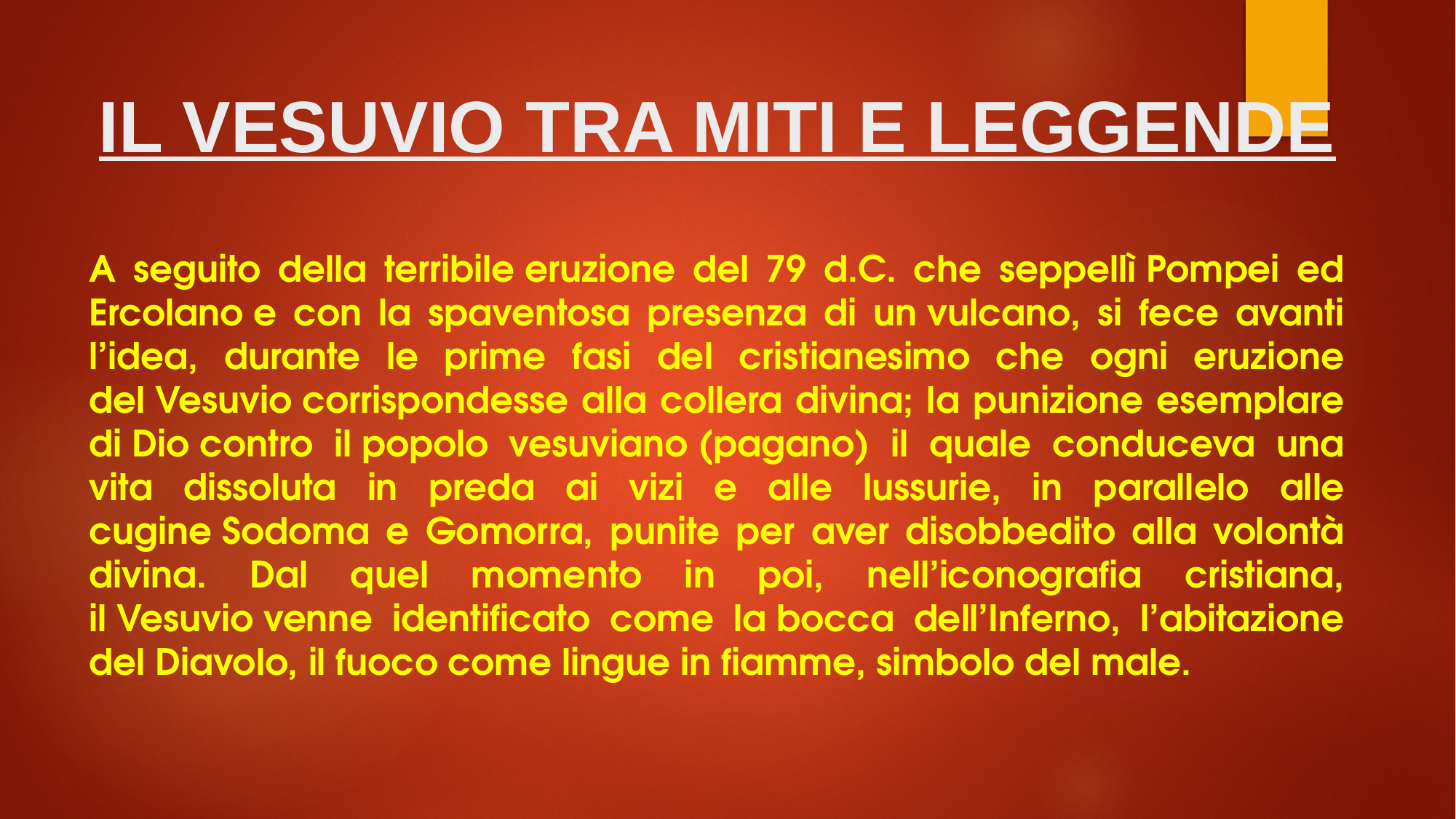

# IL VESUVIO TRA MITI E LEGGENDE
A seguito della terribile eruzione del 79 d.C. che seppellì Pompei ed Ercolano e con la spaventosa presenza di un vulcano, si fece avanti l’idea, durante le prime fasi del cristianesimo che ogni eruzione del Vesuvio corrispondesse alla collera divina; la punizione esemplare di Dio contro il popolo vesuviano (pagano) il quale conduceva una vita dissoluta in preda ai vizi e alle lussurie, in parallelo alle cugine Sodoma e Gomorra, punite per aver disobbedito alla volontà divina. Dal quel momento in poi, nell’iconografia cristiana, il Vesuvio venne identificato come la bocca dell’Inferno, l’abitazione del Diavolo, il fuoco come lingue in fiamme, simbolo del male.